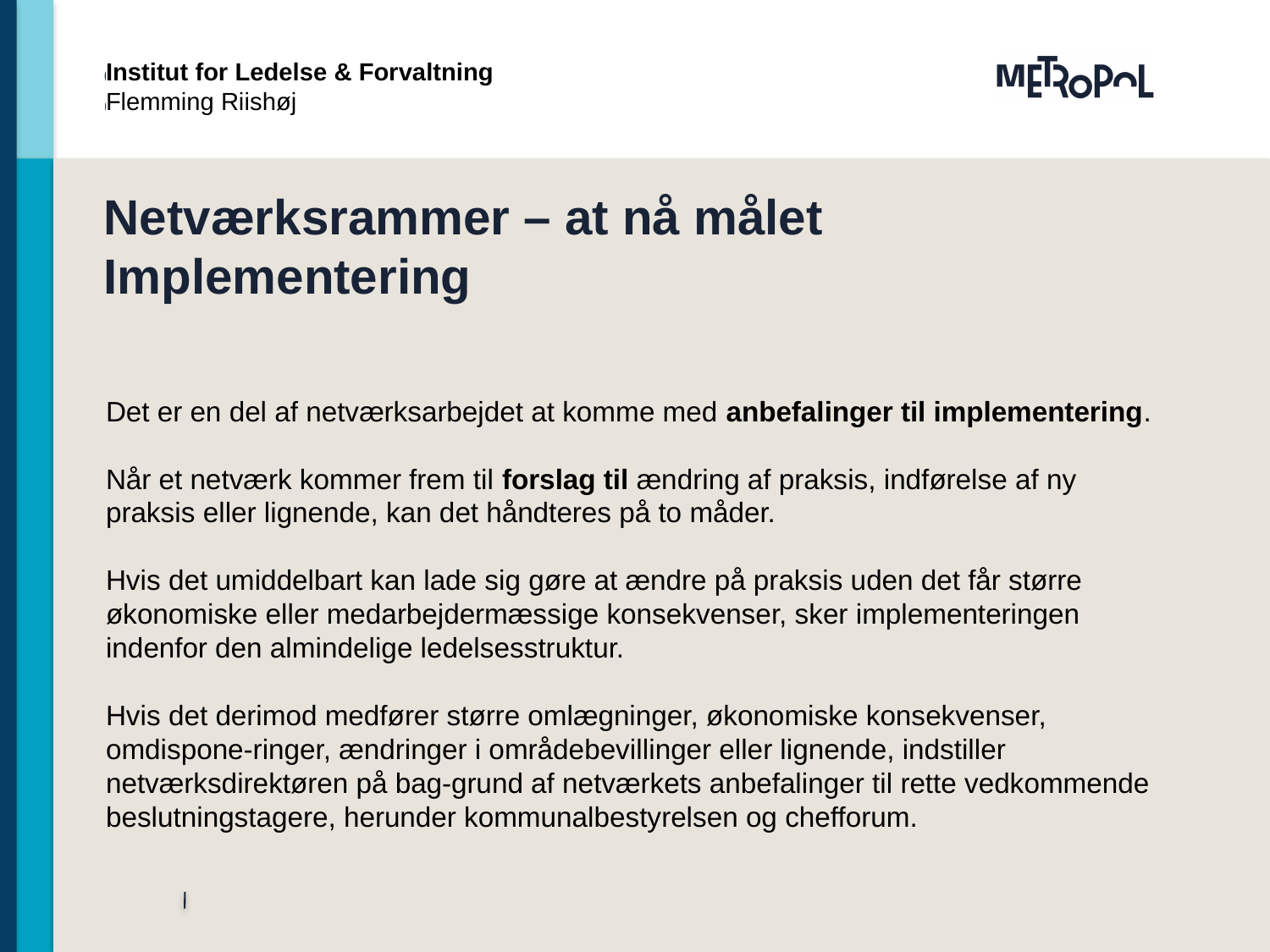

Institut for Ledelse & Forvaltning
Flemming Riishøj

# Netværksrammer – at nå målet Implementering

Det er en del af netværksarbejdet at komme med anbefalinger til implementering.

Når et netværk kommer frem til forslag til ændring af praksis, indførelse af ny praksis eller lignende, kan det håndteres på to måder.

Hvis det umiddelbart kan lade sig gøre at ændre på praksis uden det får større økonomiske eller medarbejdermæssige konsekvenser, sker implementeringen indenfor den almindelige ledelsesstruktur.

Hvis det derimod medfører større omlægninger, økonomiske konsekvenser,  omdispone-ringer, ændringer i områdebevillinger eller lignende, indstiller netværksdirektøren på bag-grund af netværkets anbefalinger til rette vedkommende beslutningstagere, herunder kommunalbestyrelsen og chefforum.